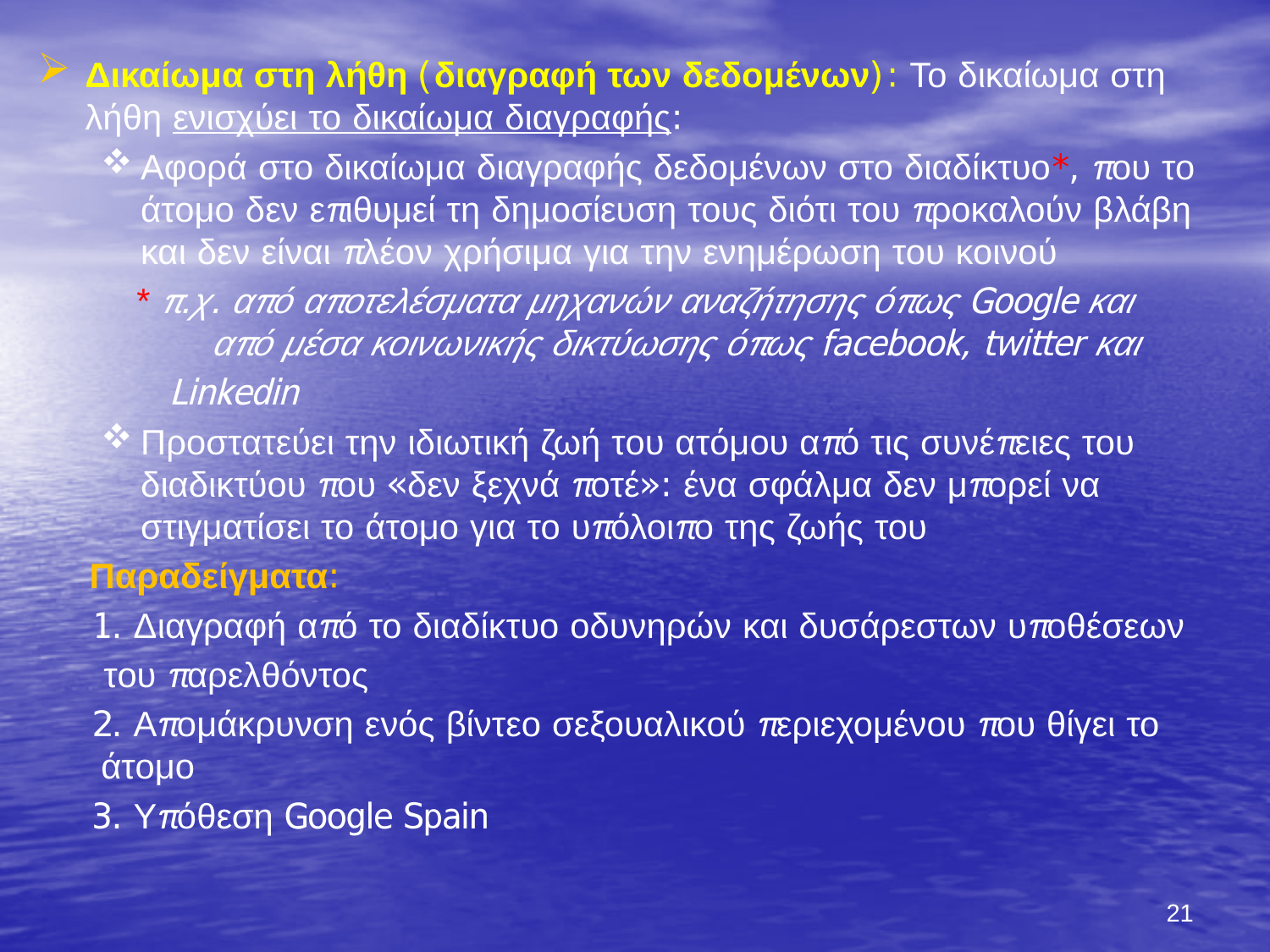

Δικαίωμα στη λήθη (διαγραφή των δεδομένων): Το δικαίωμα στη λήθη ενισχύει το δικαίωμα διαγραφής:
Αφορά στο δικαίωμα διαγραφής δεδομένων στο διαδίκτυο*, που το άτομο δεν επιθυμεί τη δημοσίευση τους διότι του προκαλούν βλάβη και δεν είναι πλέον χρήσιμα για την ενημέρωση του κοινού
         * π.χ. από αποτελέσματα μηχανών αναζήτησης όπως Google και 	από μέσα κοινωνικής δικτύωσης όπως facebook, twitter και
            Linkedin
Προστατεύει την ιδιωτική ζωή του ατόμου από τις συνέπειες του διαδικτύου που «δεν ξεχνά ποτέ»: ένα σφάλμα δεν μπορεί να στιγματίσει το άτομο για το υπόλοιπο της ζωής του
     Παραδείγματα:
     1. Διαγραφή από το διαδίκτυο οδυνηρών και δυσάρεστων υποθέσεων
      του παρελθόντος
     2. Απομάκρυνση ενός βίντεο σεξουαλικού περιεχομένου που θίγει το άτομο
     3. Υπόθεση Google Spain

21